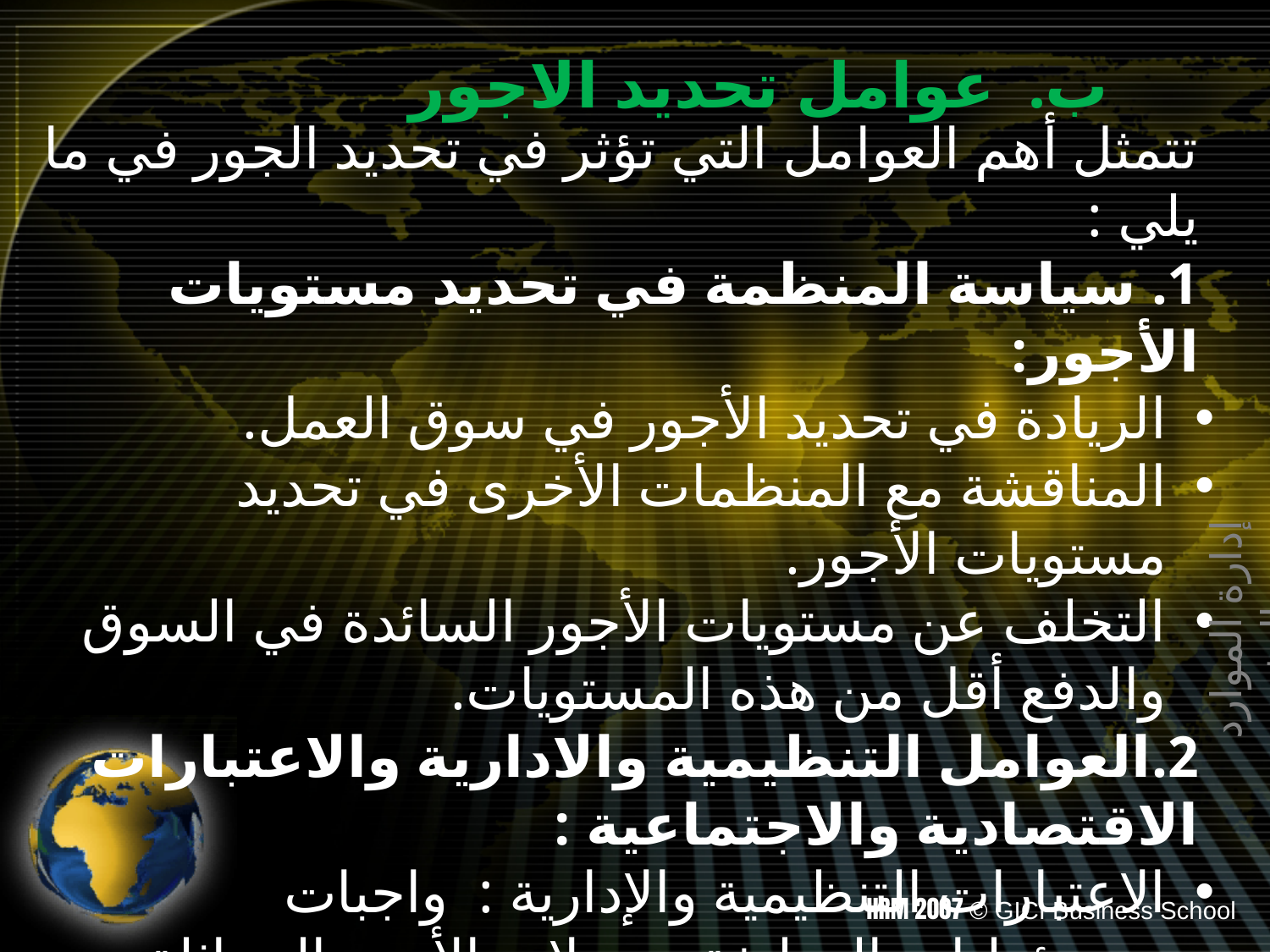

# ب.  عوامل تحديد الاجور
تتمثل أهم العوامل التي تؤثر في تحديد الجور في ما يلي :
1. سياسة المنظمة في تحديد مستويات الأجور:
الريادة في تحديد الأجور في سوق العمل.
المناقشة مع المنظمات الأخرى في تحديد مستويات الأجور.
التخلف عن مستويات الأجور السائدة في السوق والدفع أقل من هذه المستويات.
2.العوامل التنظيمية والادارية والاعتبارات الاقتصادية والاجتماعية :
الاعتبارات التنظيمية والإدارية :  واجبات ومسؤوليات الوظيفة، معدلات الأجور المماثلة، فرص الترقية والمزايا المالية...

إدارة الموارد البشرية